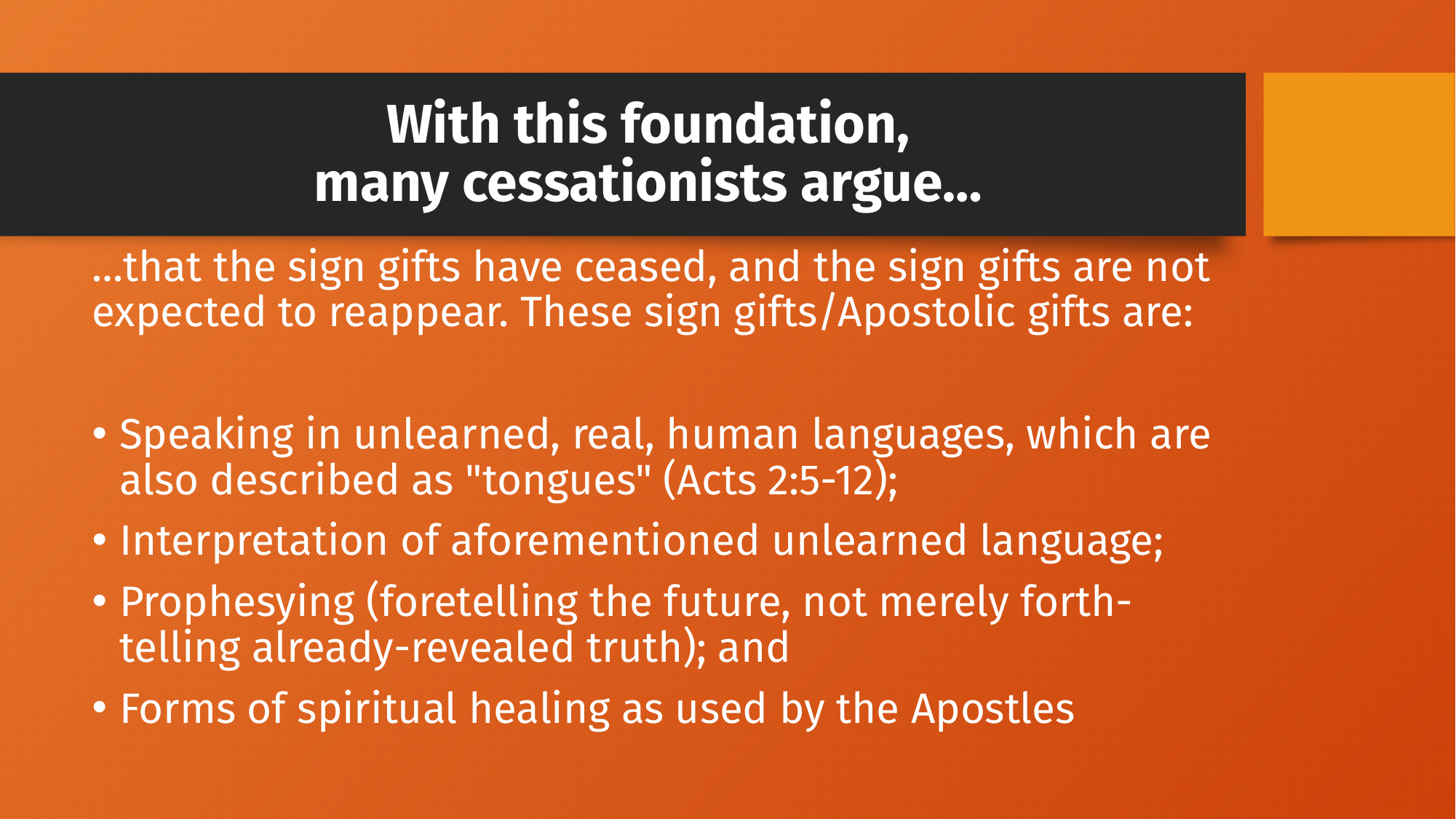

# With this foundation, many cessationists argue…
…that the sign gifts have ceased, and the sign gifts are not expected to reappear. These sign gifts/Apostolic gifts are:

Speaking in unlearned, real, human languages, which are also described as "tongues" (Acts 2:5-12);
Interpretation of aforementioned unlearned language;
Prophesying (foretelling the future, not merely forth-telling already-revealed truth); and
Forms of spiritual healing as used by the Apostles